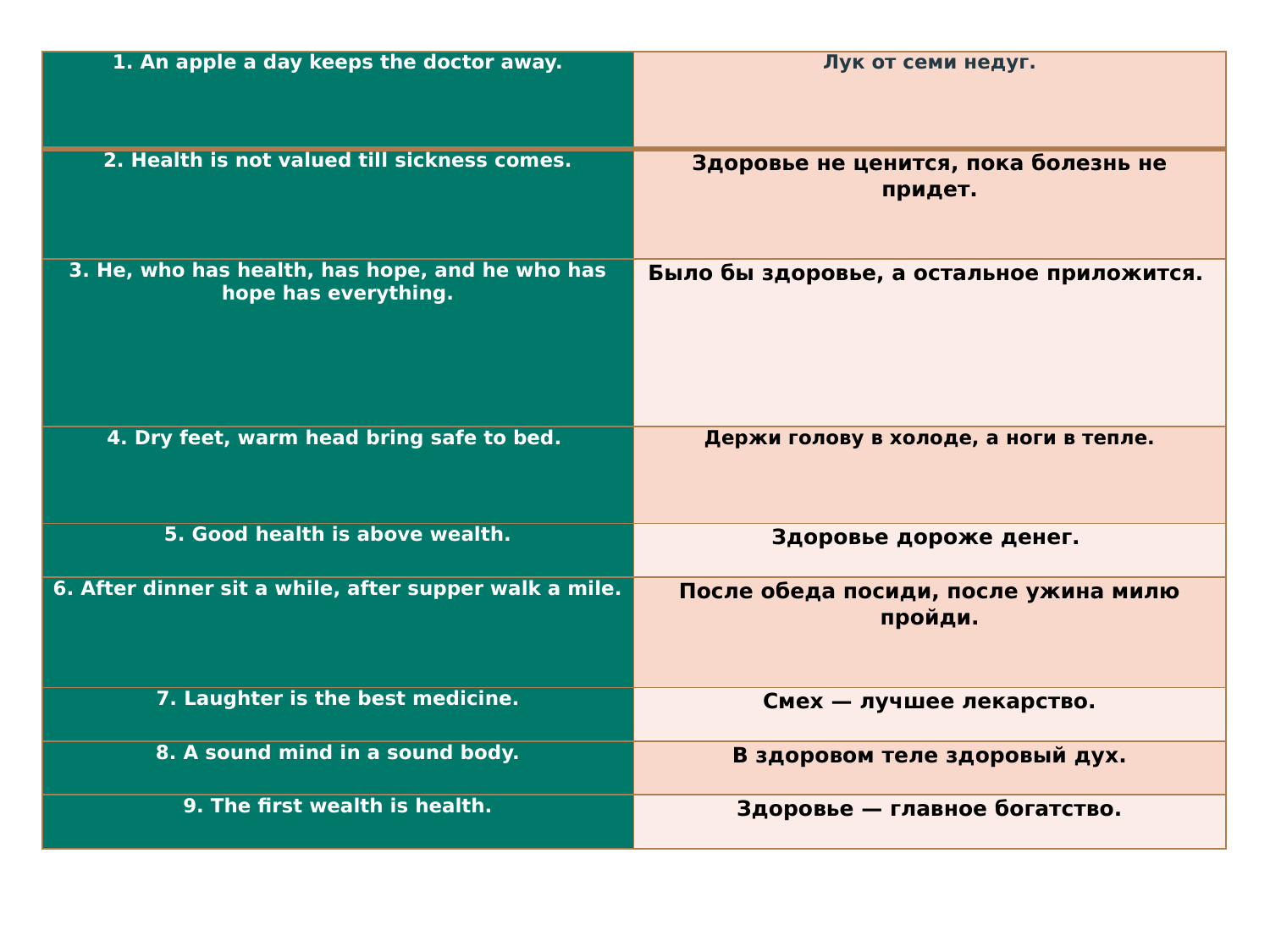

| 1. An apple a day keeps the doctor away. | Лук от семи недуг. |
| --- | --- |
| 2. Health is not valued till sickness comes. | Здоровье не ценится, пока болезнь не придет. |
| 3. He, who has health, has hope, and he who has hope has everything. | Было бы здоровье, а остальное приложится. |
| 4. Dry feet, warm head bring safe to bed. | Держи голову в холоде, а ноги в тепле. |
| 5. Good health is above wealth. | Здоровье дороже денег. |
| 6. After dinner sit a while, after supper walk a mile. | После обеда посиди, после ужина милю пройди. |
| 7. Laughter is the best medicine. | Смех — лучшее лекарство. |
| 8. A sound mind in a sound body. | В здоровом теле здоровый дух. |
| 9. The first wealth is health. | Здоровье — главное богатство. |